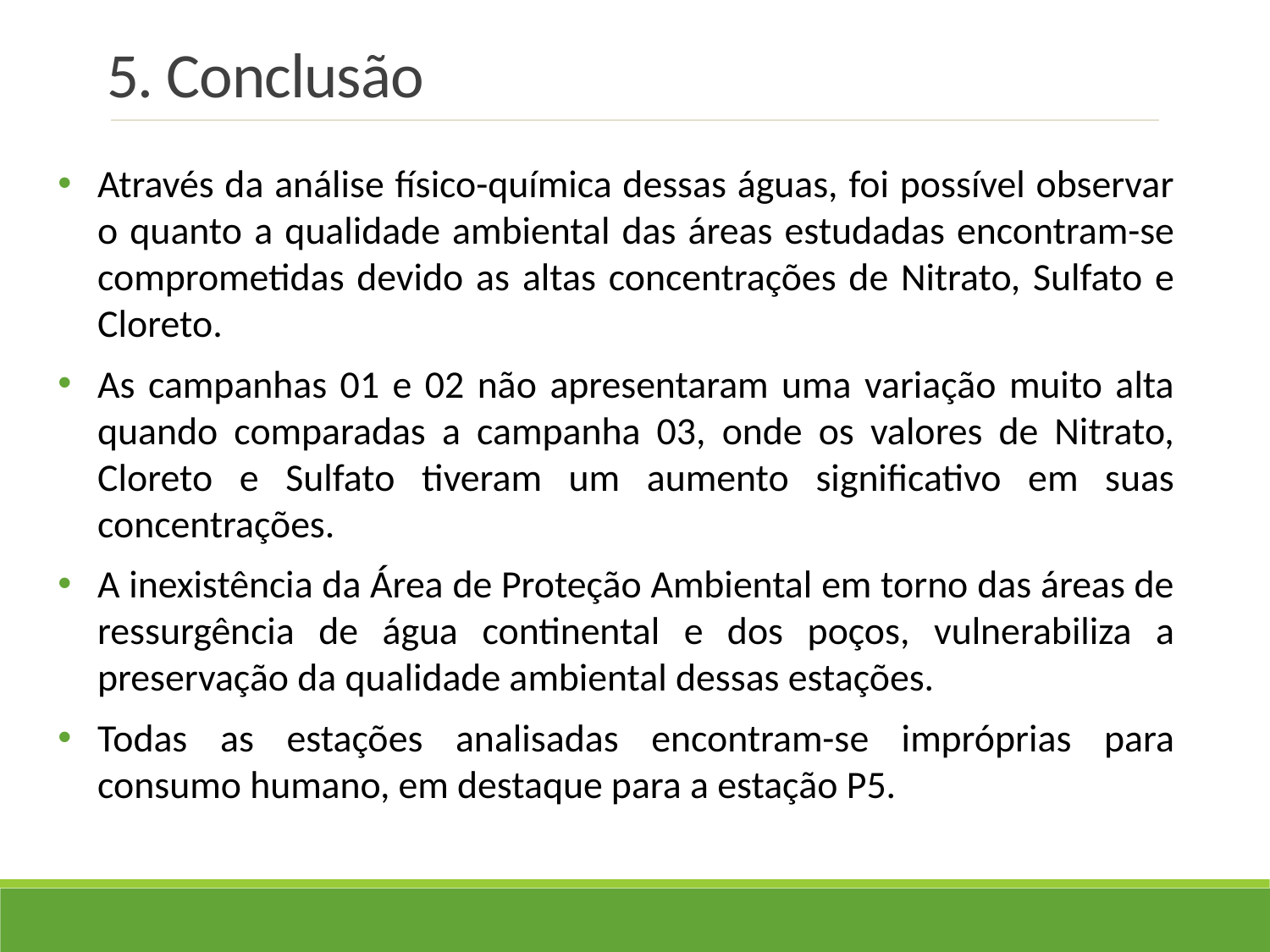

5. Conclusão
Através da análise físico-química dessas águas, foi possível observar o quanto a qualidade ambiental das áreas estudadas encontram-se comprometidas devido as altas concentrações de Nitrato, Sulfato e Cloreto.
As campanhas 01 e 02 não apresentaram uma variação muito alta quando comparadas a campanha 03, onde os valores de Nitrato, Cloreto e Sulfato tiveram um aumento significativo em suas concentrações.
A inexistência da Área de Proteção Ambiental em torno das áreas de ressurgência de água continental e dos poços, vulnerabiliza a preservação da qualidade ambiental dessas estações.
Todas as estações analisadas encontram-se impróprias para consumo humano, em destaque para a estação P5.